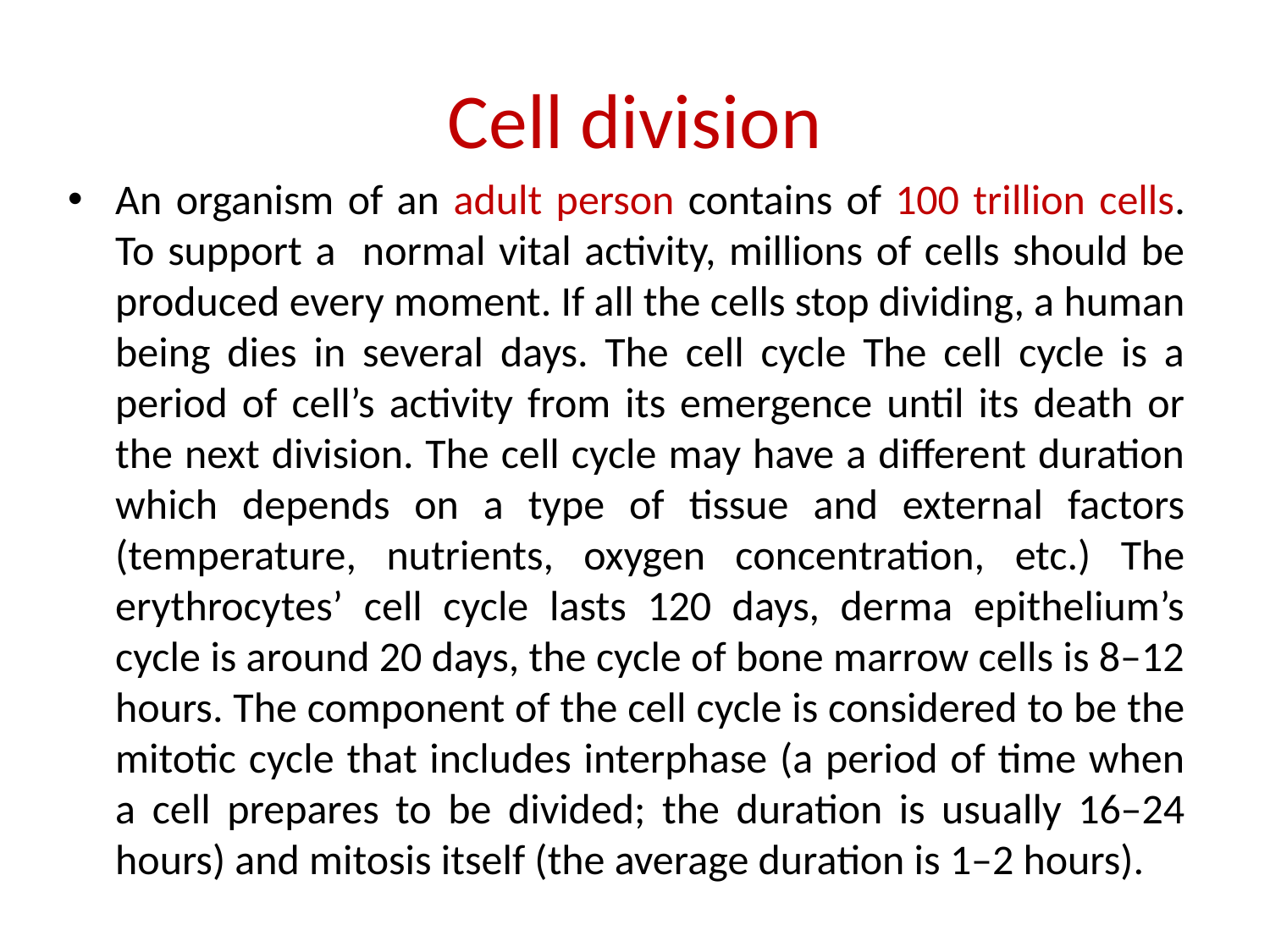

# Cell division
An organism of an adult person contains of 100 trillion cells. To support a  normal vital activity, millions of cells should be produced every moment. If all the cells stop dividing, a human being dies in several days. The cell cycle The cell cycle is a period of cell’s activity from its emergence until its death or the next division. The cell cycle may have a different duration which depends on a type of tissue and external factors (temperature, nutrients, oxygen concentration, etc.) The erythrocytes’ cell cycle lasts 120 days, derma epithelium’s cycle is around 20 days, the cycle of bone marrow cells is 8–12 hours. The component of the cell cycle is considered to be the mitotic cycle that includes interphase (a period of time when a cell prepares to be divided; the duration is usually 16–24 hours) and mitosis itself (the average duration is 1–2 hours).